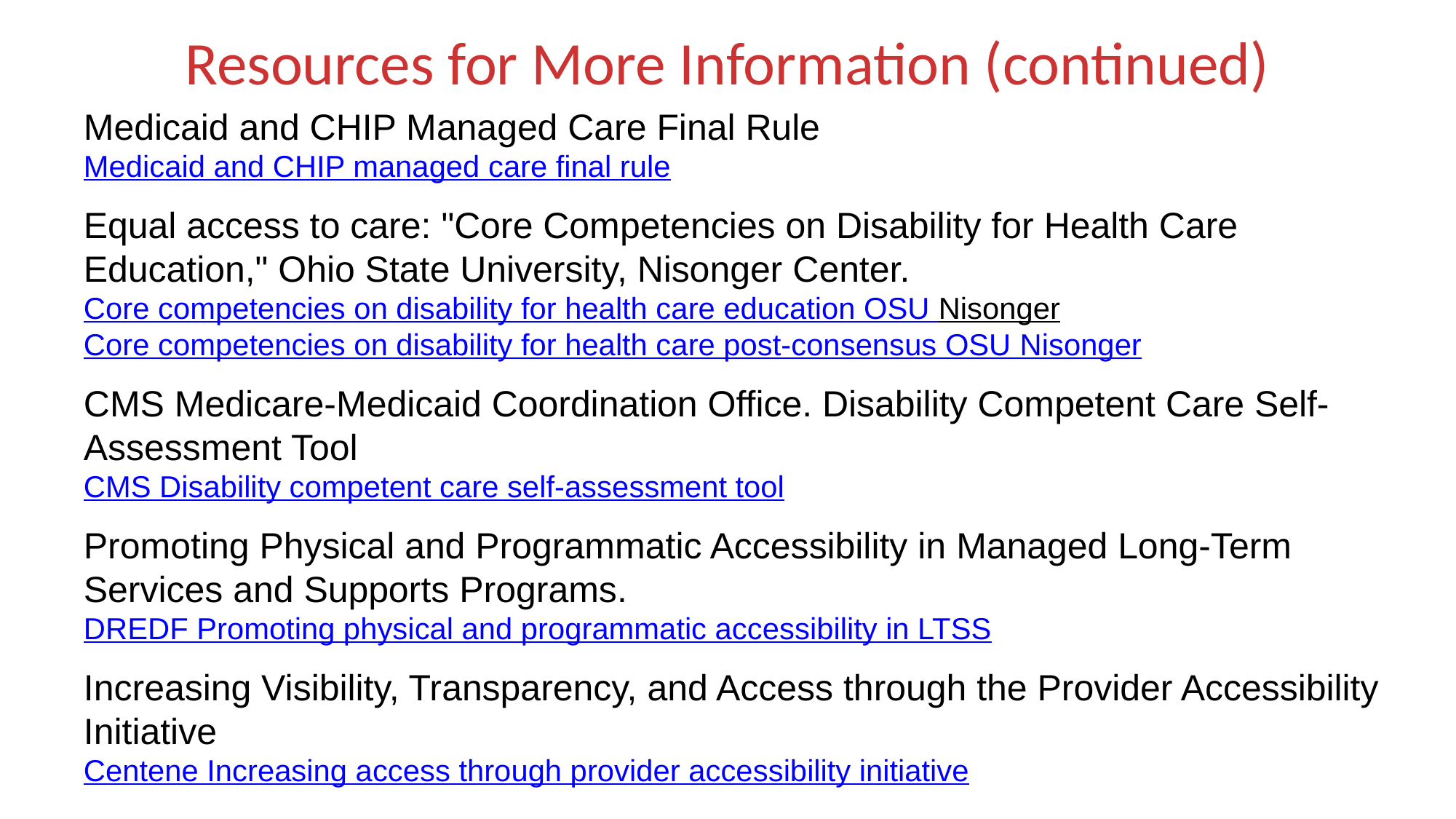

# Resources for More Information (continued)
Medicaid and CHIP Managed Care Final Rule
Medicaid and CHIP managed care final rule
Equal access to care: "Core Competencies on Disability for Health Care Education," Ohio State University, Nisonger Center.
Core competencies on disability for health care education OSU Nisonger
Core competencies on disability for health care post-consensus OSU Nisonger
CMS Medicare-Medicaid Coordination Office. Disability Competent Care Self-Assessment Tool
CMS Disability competent care self-assessment tool
Promoting Physical and Programmatic Accessibility in Managed Long-Term Services and Supports Programs.
DREDF Promoting physical and programmatic accessibility in LTSS
Increasing Visibility, Transparency, and Access through the Provider Accessibility Initiative
Centene Increasing access through provider accessibility initiative